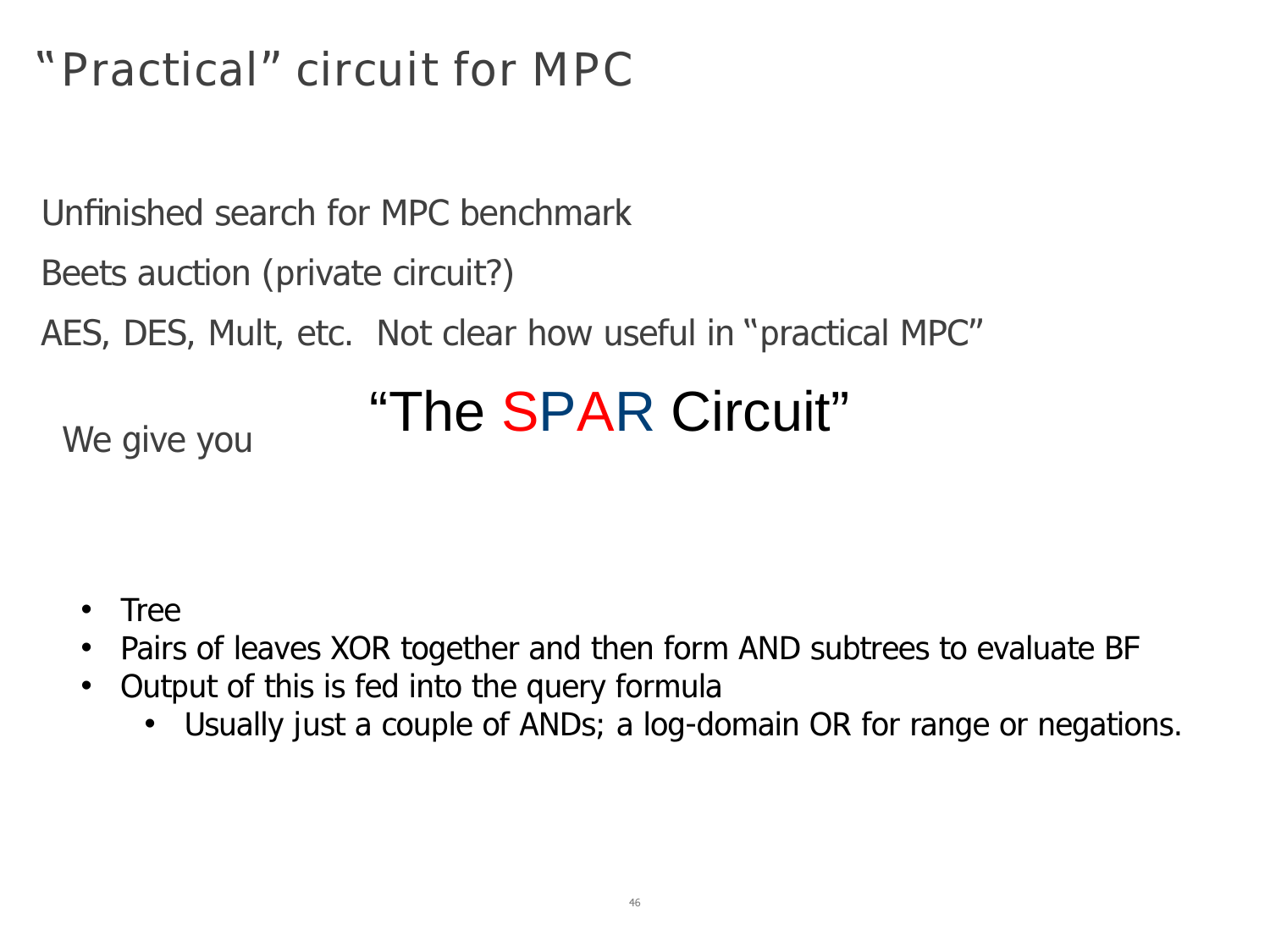

# “Practical” circuit for MPC
Unfinished search for MPC benchmark
Beets auction (private circuit?)
AES, DES, Mult, etc.  Not clear how useful in “practical MPC”

“The SPAR Circuit”

We give you
Tree
Pairs of leaves XOR together and then form AND subtrees to evaluate BF
Output of this is fed into the query formula
Usually just a couple of ANDs; a log-domain OR for range or negations.